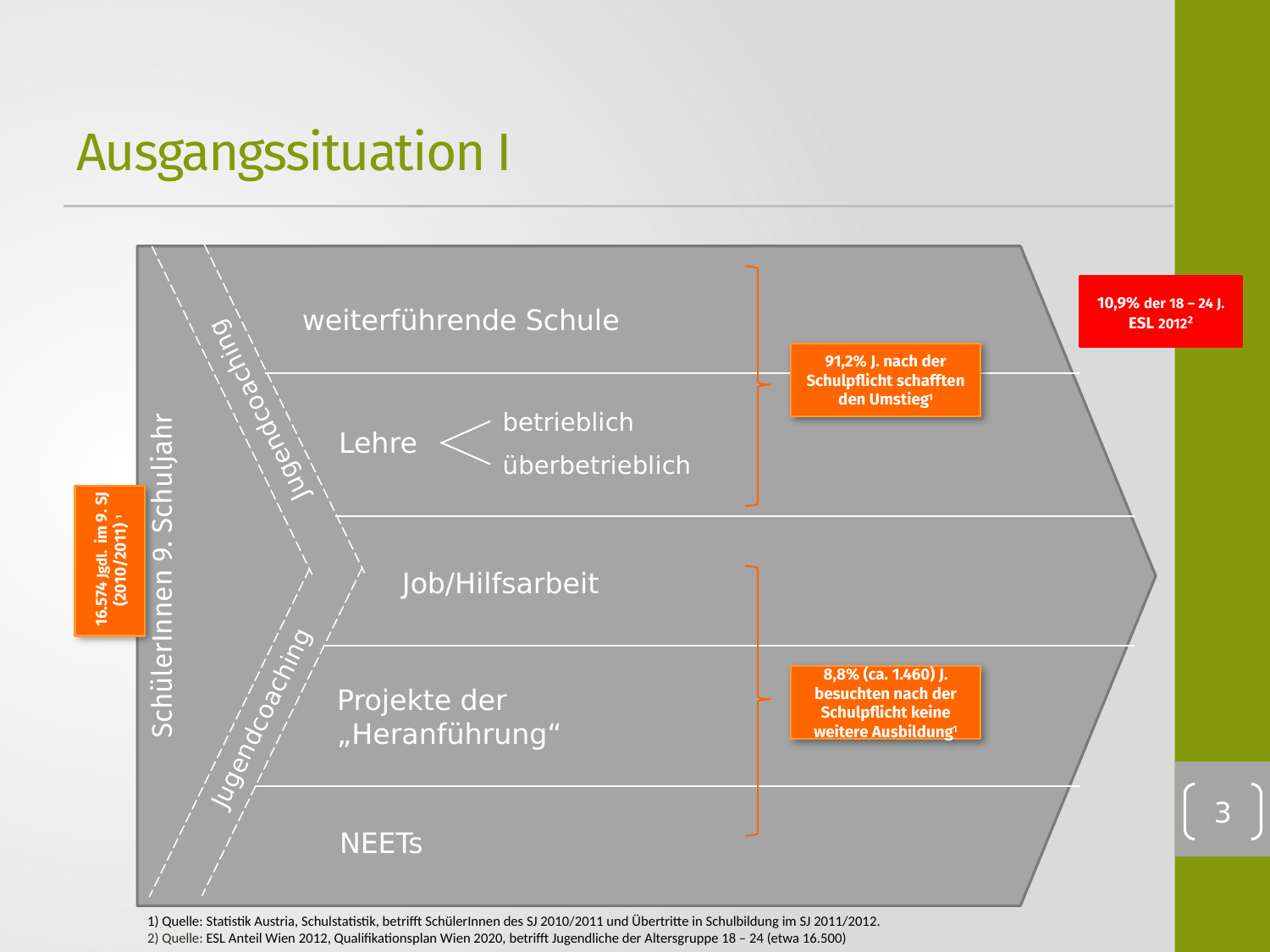

# Ausgangssituation I
Jugendcoaching
Jugendcoaching
SchülerInnen 9. Schuljahr

10,9% der 18 – 24 J. ESL 20122
weiterführende Schule
91,2% J. nach der Schulpflicht schafften den Umstieg1
betrieblich
Lehre
überbetrieblich
 16.574 Jgdl.  im 9. SJ (2010/2011) 1
Job/Hilfsarbeit

8,8% (ca. 1.460) J. besuchten nach der Schulpflicht keine weitere Ausbildung1
Projekte der
„Heranführung“
3
NEETs
1) Quelle: Statistik Austria, Schulstatistik, betrifft SchülerInnen des SJ 2010/2011 und Übertritte in Schulbildung im SJ 2011/2012.
2) Quelle: ESL Anteil Wien 2012, Qualifikationsplan Wien 2020, betrifft Jugendliche der Altersgruppe 18 – 24 (etwa 16.500)